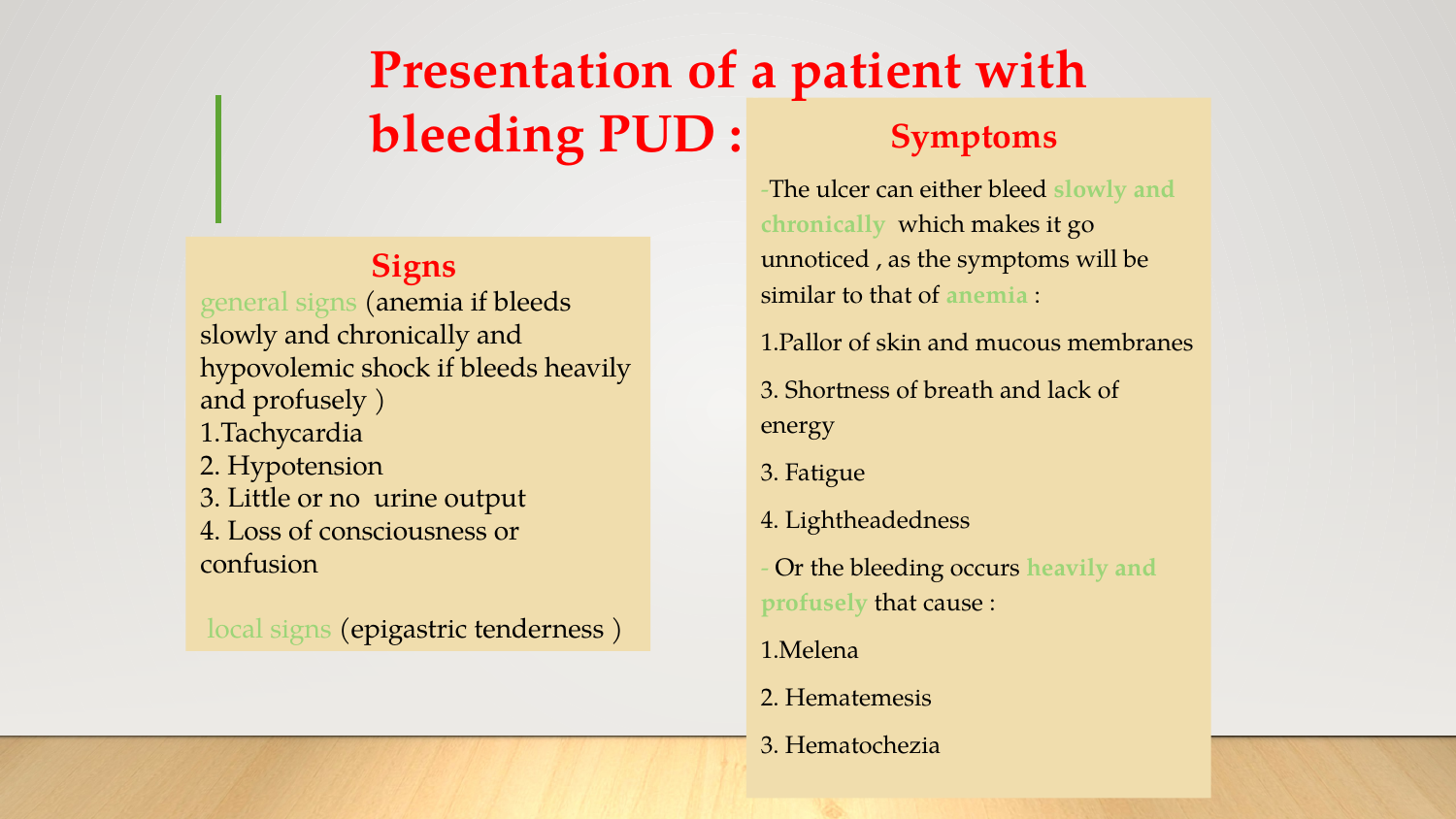

Presentation of a patient with bleeding PUD :
Symptoms
-The ulcer can either bleed slowly and chronically  which makes it go unnoticed , as the symptoms will be similar to that of anemia :
1.Pallor of skin and mucous membranes
3. Shortness of breath and lack of energy
3. Fatigue
4. Lightheadedness
- Or the bleeding occurs heavily and profusely that cause :
1.Melena
2. Hematemesis
3. Hematochezia

Signs
general signs (anemia if bleeds slowly and chronically and hypovolemic shock if bleeds heavily and profusely )
1.Tachycardia
2. Hypotension
3. Little or no  urine output
4. Loss of consciousness or confusion

 local signs (epigastric tenderness )